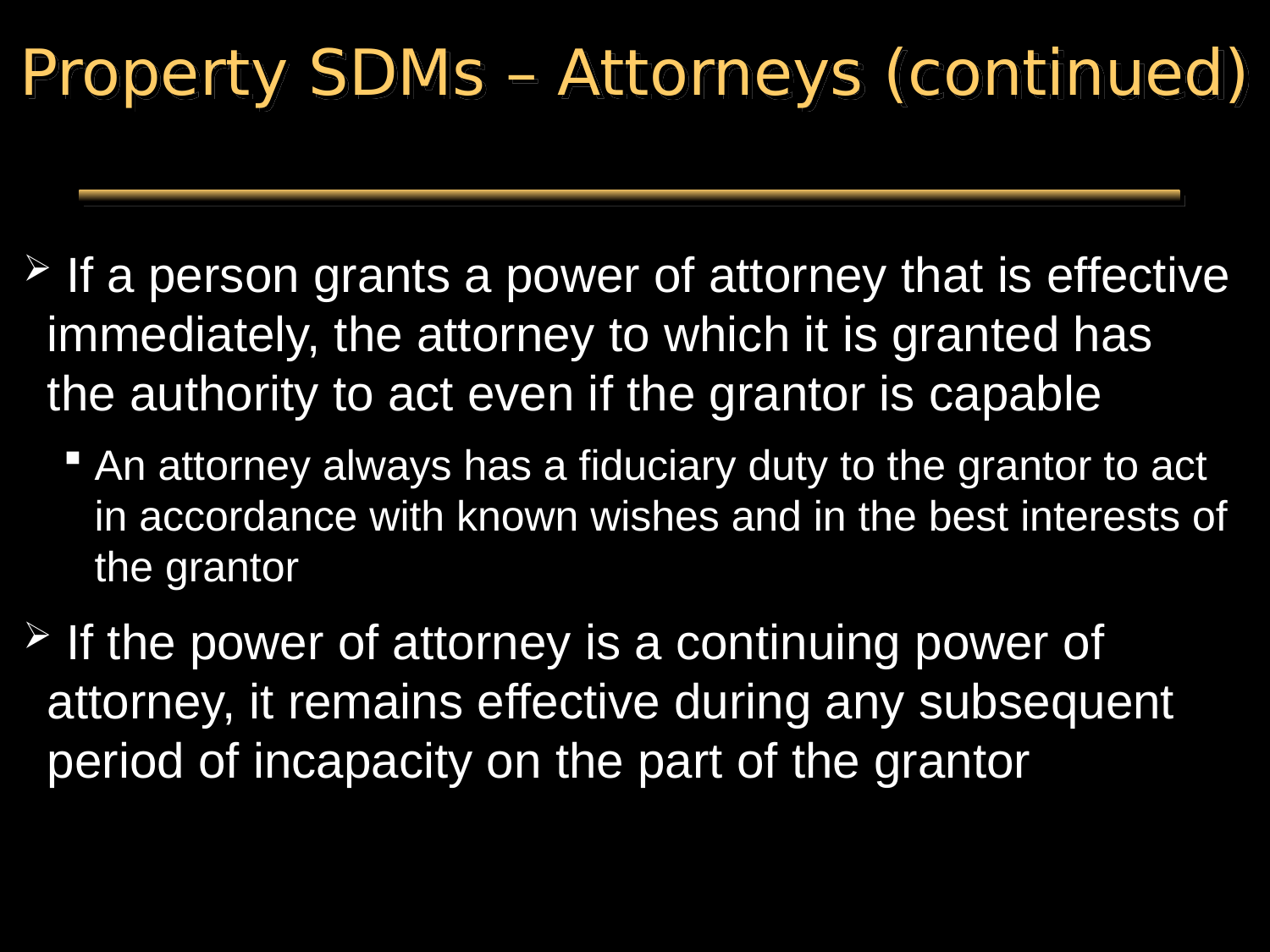

# Property SDMs – Attorneys (continued)

 If a person grants a power of attorney that is effective immediately, the attorney to which it is granted has the authority to act even if the grantor is capable
An attorney always has a fiduciary duty to the grantor to act in accordance with known wishes and in the best interests of the grantor
 If the power of attorney is a continuing power of attorney, it remains effective during any subsequent period of incapacity on the part of the grantor